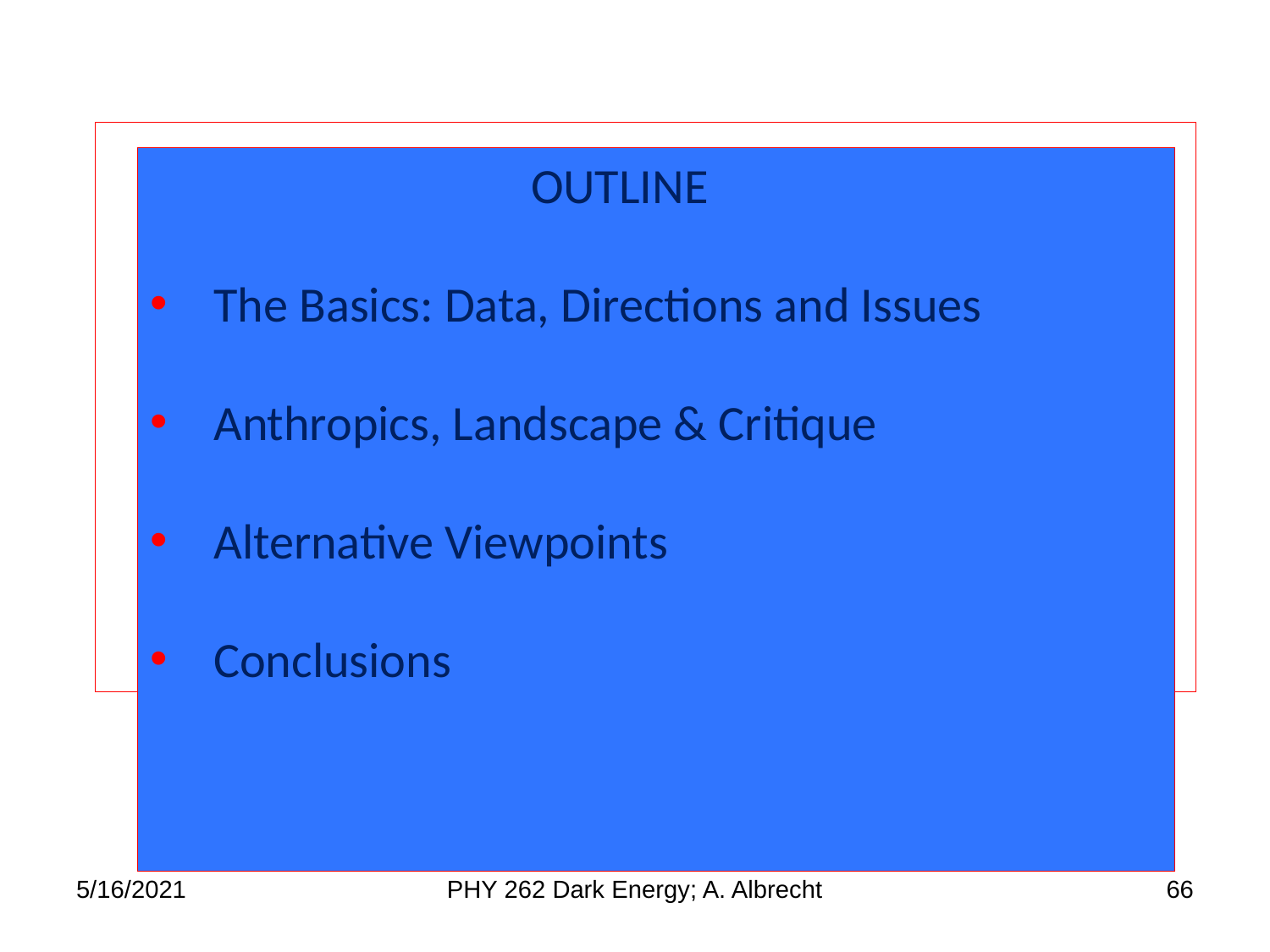

Dark Energy:
current theoretical issues and progress toward future experiments

A. Albrecht
UC Davis
PHY 262
			OUTLINE

The Basics: Data, Directions and Issues

Anthropics, Landscape & Critique

Alternative Viewpoints

Conclusions

5/16/2021
PHY 262 Dark Energy; A. Albrecht
66